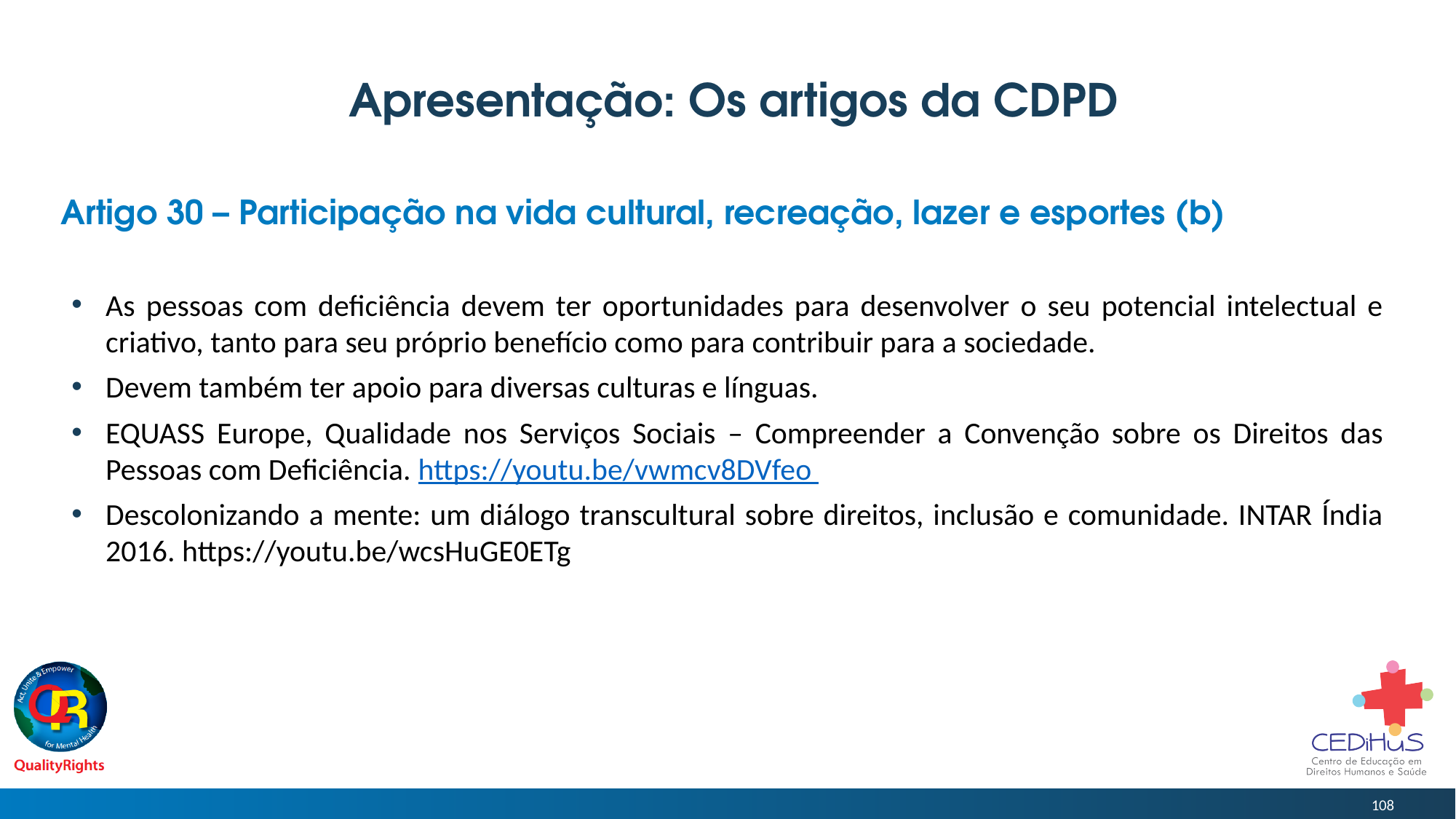

# Apresentação: Os artigos da CDPD
Artigo 30 – Participação na vida cultural, recreação, lazer e esportes (b)
As pessoas com deficiência devem ter oportunidades para desenvolver o seu potencial intelectual e criativo, tanto para seu próprio benefício como para contribuir para a sociedade.
Devem também ter apoio para diversas culturas e línguas.
EQUASS Europe, Qualidade nos Serviços Sociais – Compreender a Convenção sobre os Direitos das Pessoas com Deficiência. https://youtu.be/vwmcv8DVfeo
Descolonizando a mente: um diálogo transcultural sobre direitos, inclusão e comunidade. INTAR Índia 2016. https://youtu.be/wcsHuGE0ETg